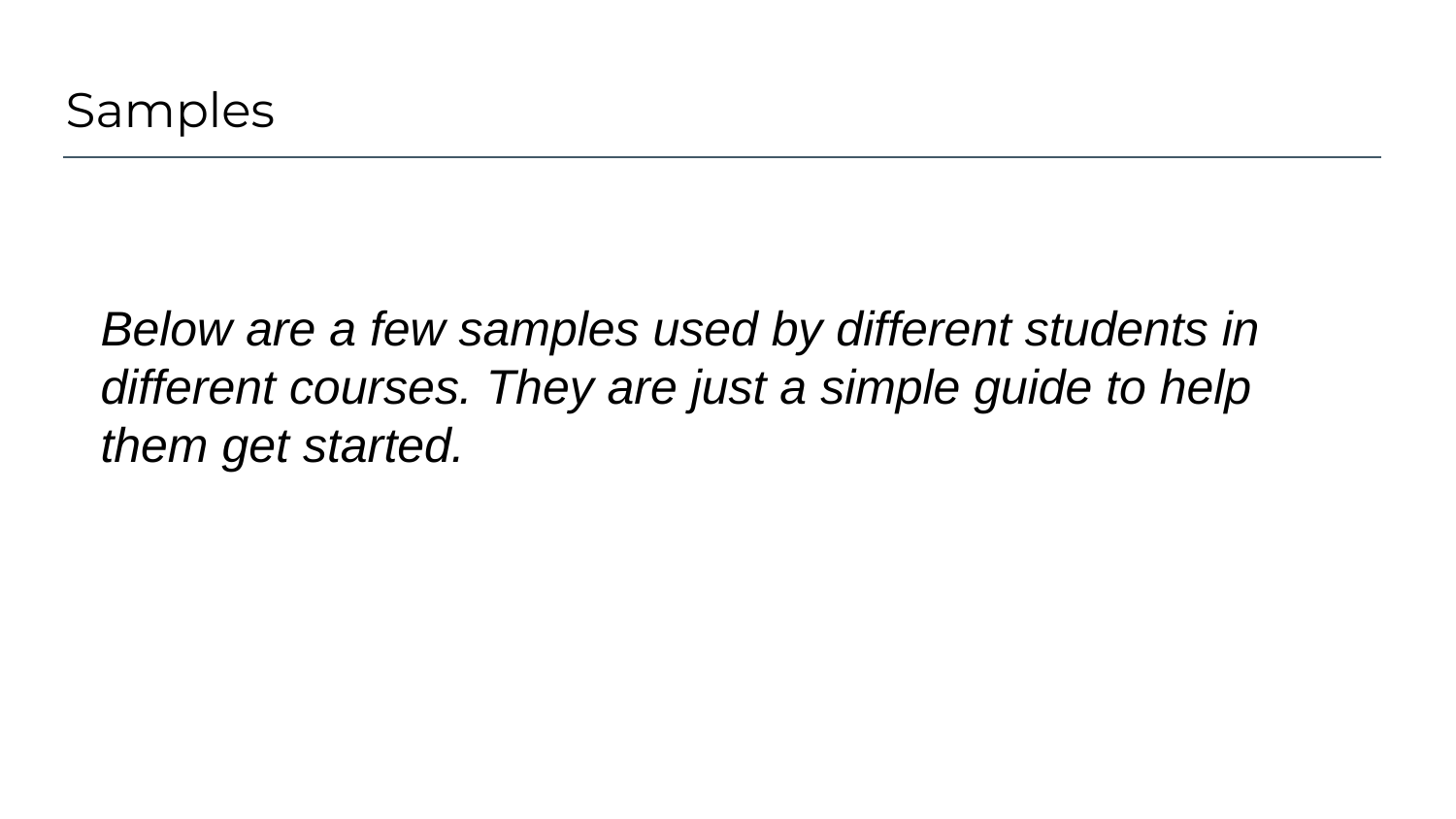

# Samples
Below are a few samples used by different students in different courses. They are just a simple guide to help them get started.